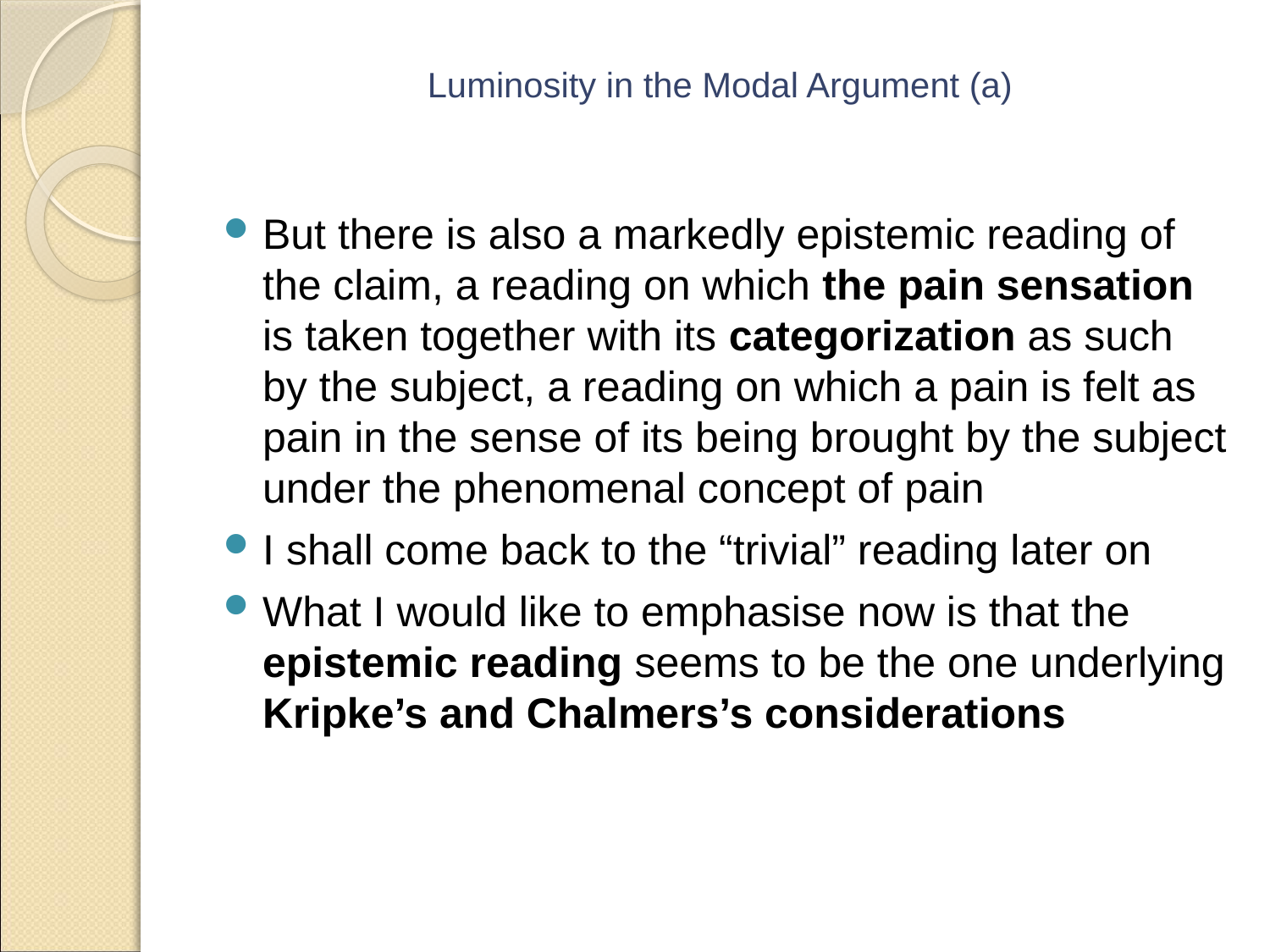

# Luminosity in the Modal Argument (a)
But there is also a markedly epistemic reading of the claim, a reading on which the pain sensation is taken together with its categorization as such by the subject, a reading on which a pain is felt as pain in the sense of its being brought by the subject under the phenomenal concept of pain
I shall come back to the “trivial” reading later on
What I would like to emphasise now is that the epistemic reading seems to be the one underlying Kripke’s and Chalmers’s considerations